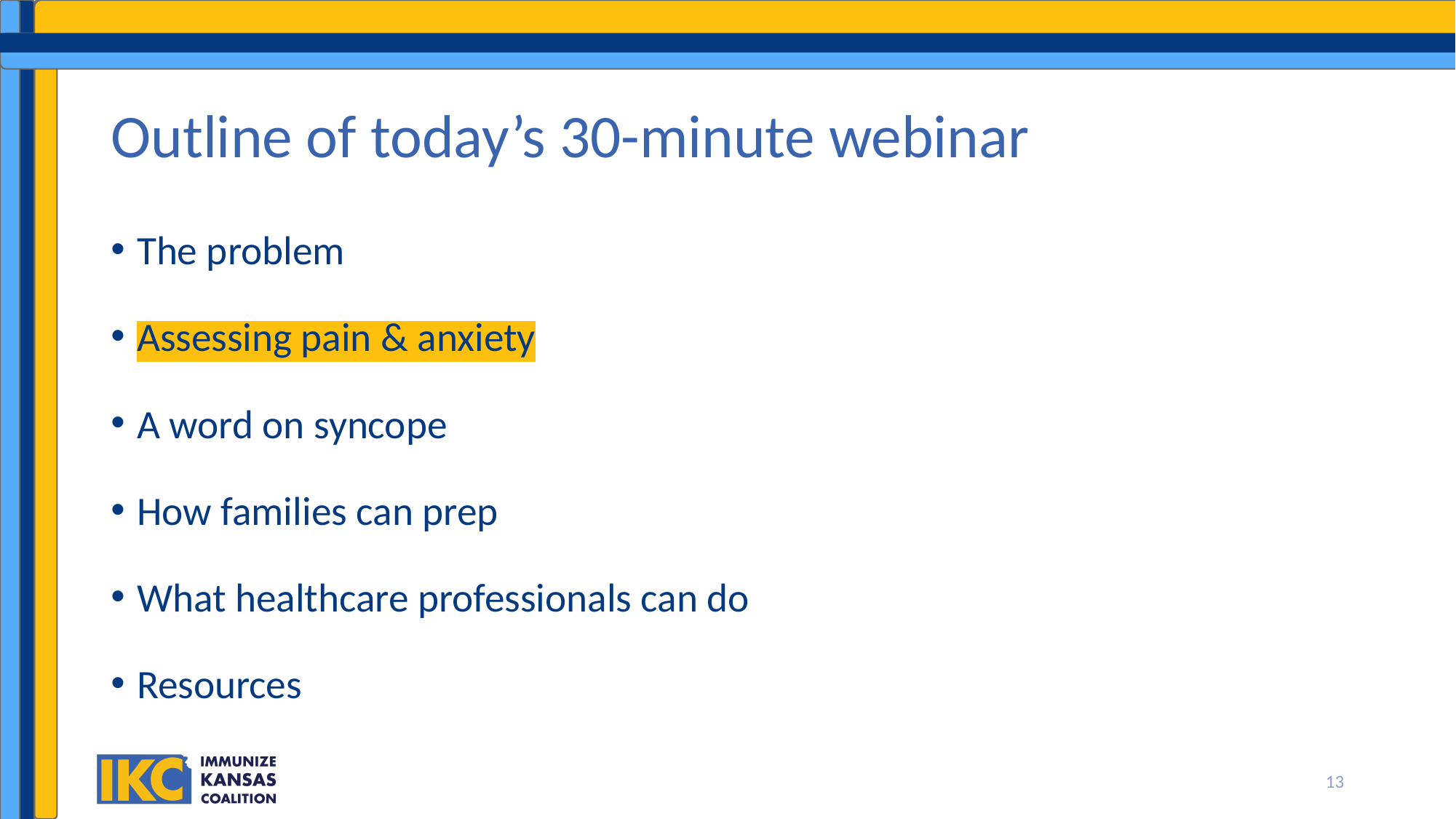

# Outline of today’s 30-minute webinar
The problem
Assessing pain & anxiety
A word on syncope
How families can prep
What healthcare professionals can do
Resources
13